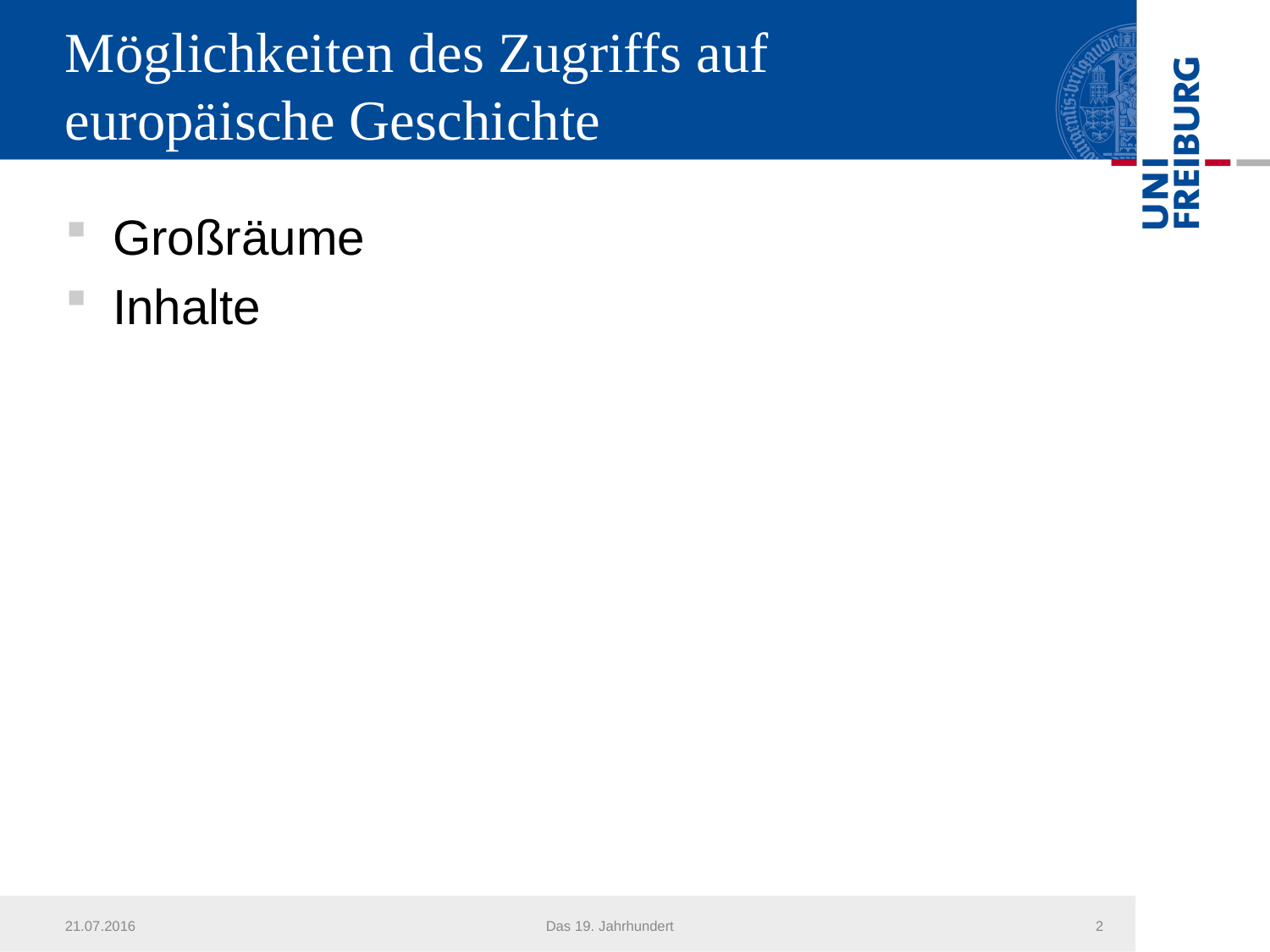

# Möglichkeiten des Zugriffs auf europäische Geschichte
Großräume
Inhalte
21.07.2016
Das 19. Jahrhundert
2